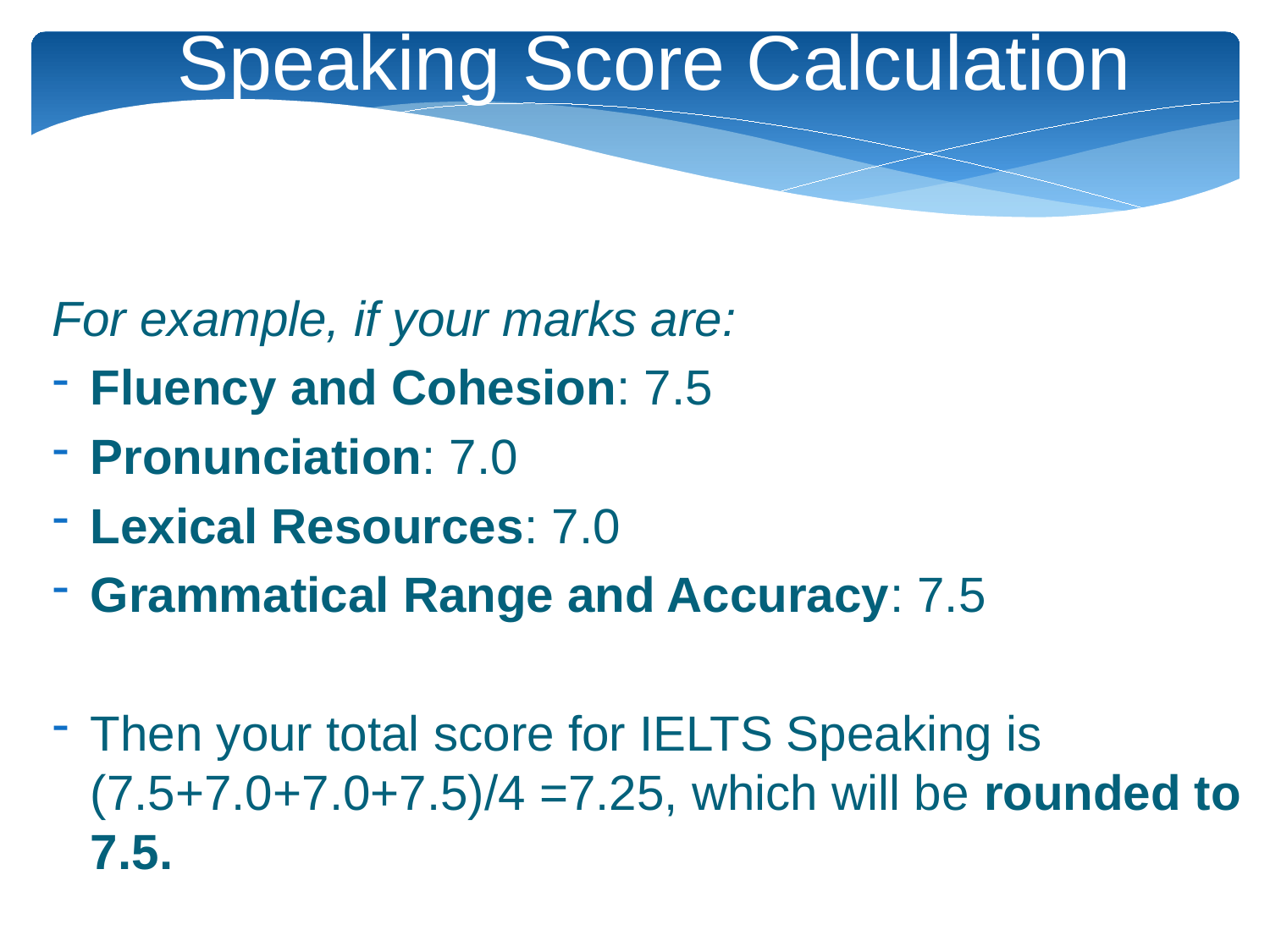

Speaking Score Calculation

For example, if your marks are:
Fluency and Cohesion: 7.5
Pronunciation: 7.0
Lexical Resources: 7.0
Grammatical Range and Accuracy: 7.5

Then your total score for IELTS Speaking is (7.5+7.0+7.0+7.5)/4 =7.25, which will be rounded to 7.5.